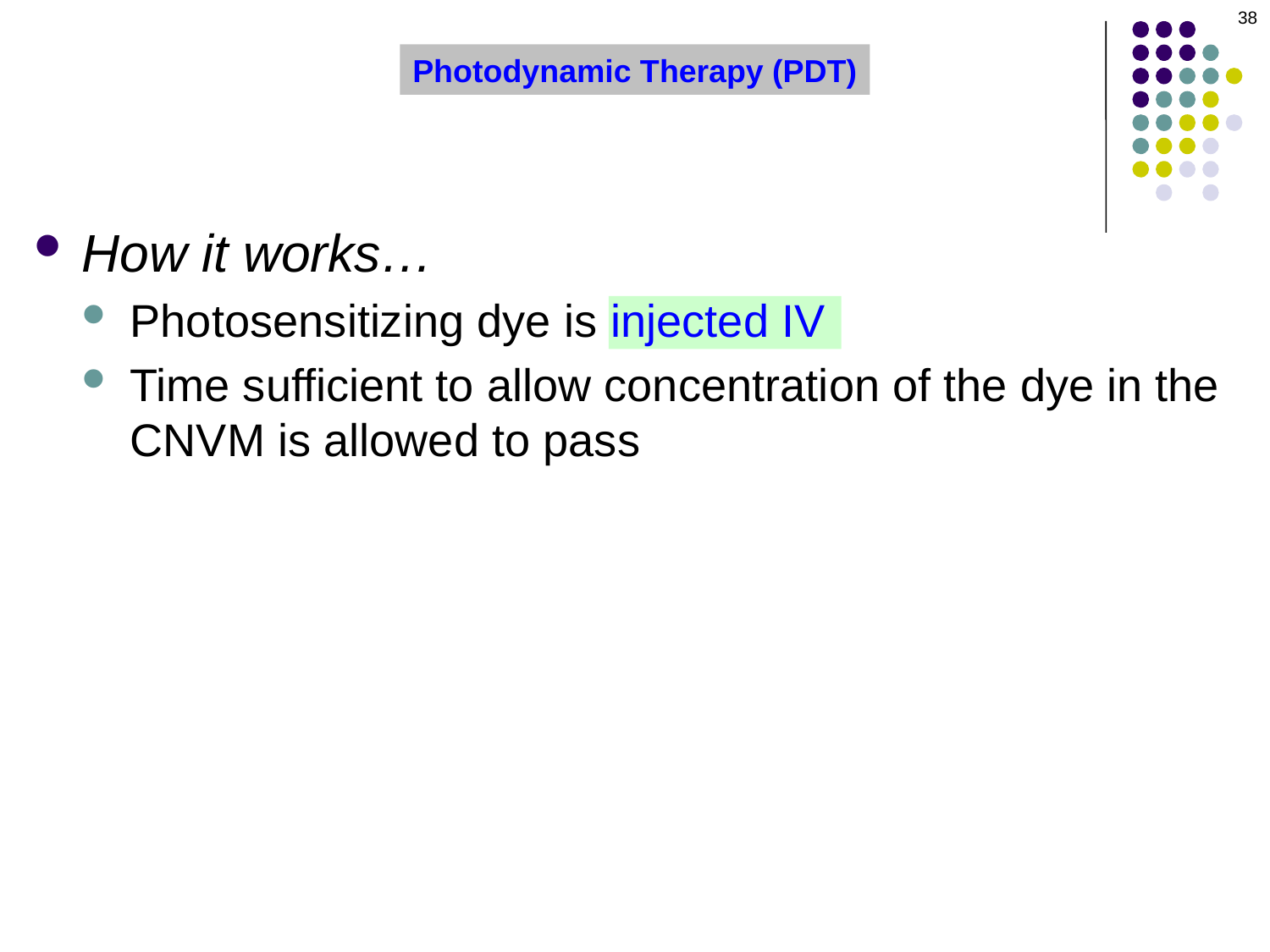

38
Photodynamic Therapy (PDT)
How it works…
Photosensitizing dye is injected IV
Time sufficient to allow concentration of the dye in the CNVM is allowed to pass